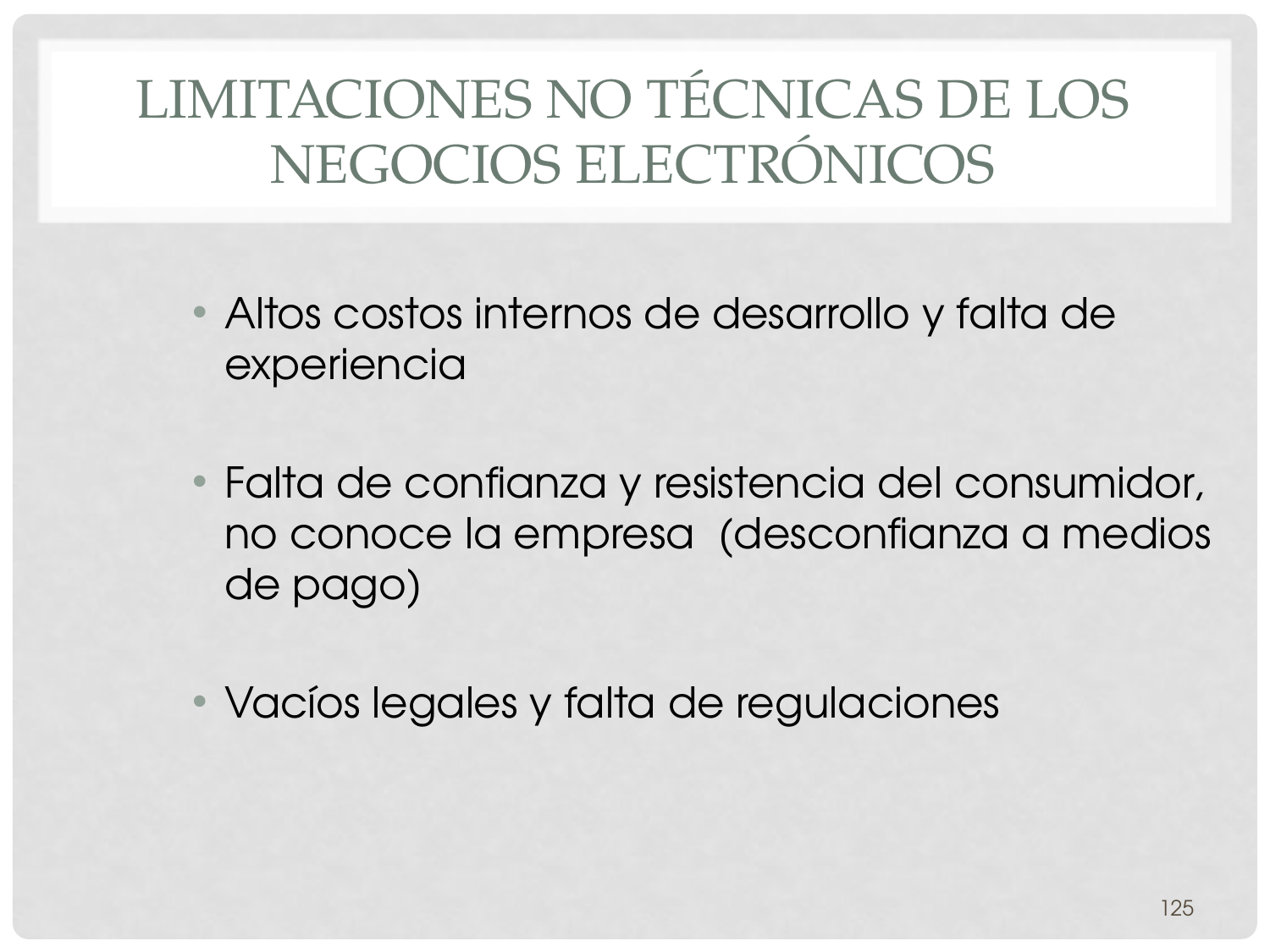

# Limitaciones no técnicas de los Negocios Electrónicos
Altos costos internos de desarrollo y falta de experiencia

Falta de confianza y resistencia del consumidor, no conoce la empresa  (desconfianza a medios de pago)

Vacíos legales y falta de regulaciones
125